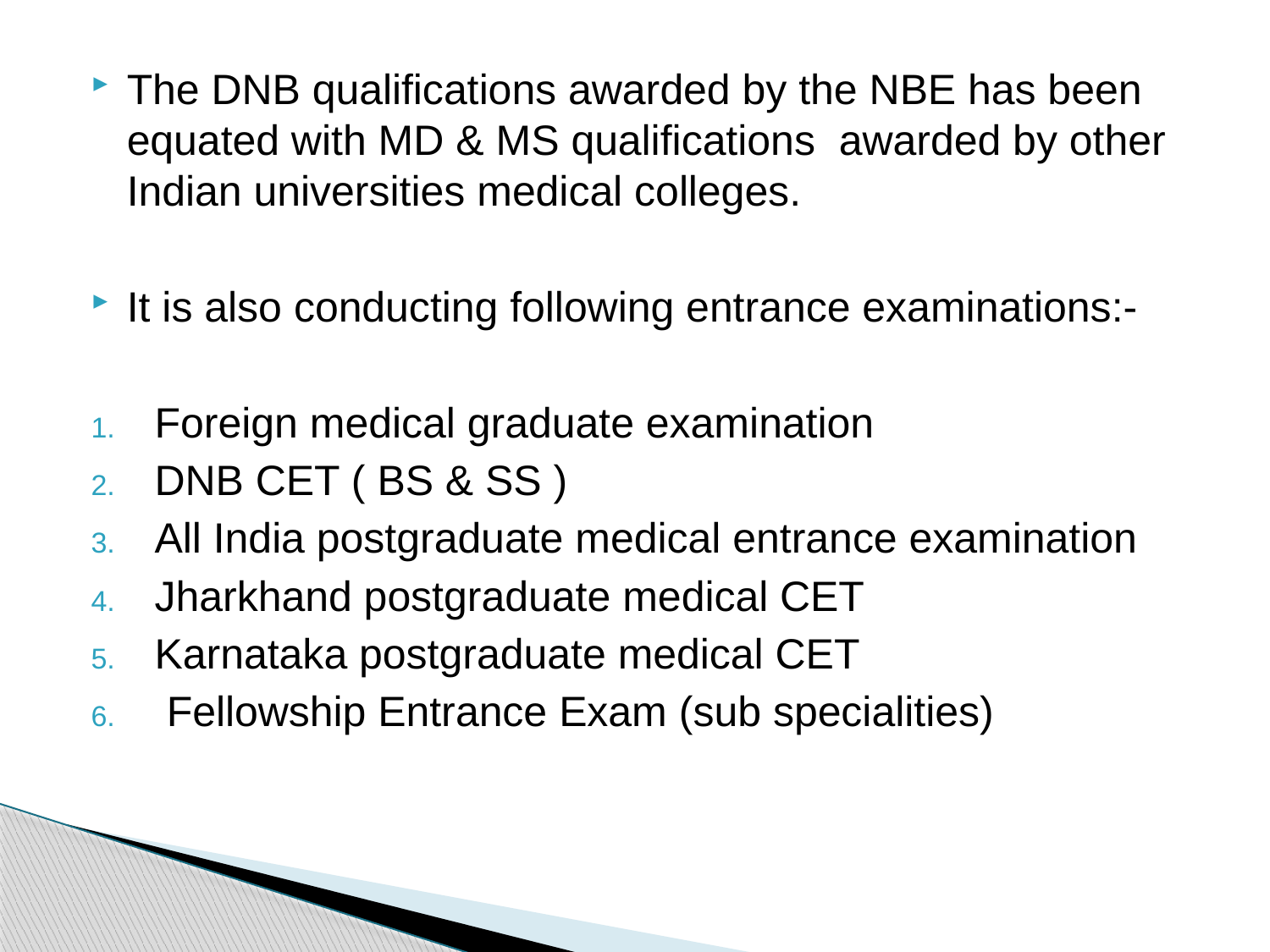

The DNB qualifications awarded by the NBE has been equated with MD & MS qualifications  awarded by other Indian universities medical colleges.

It is also conducting following entrance examinations:-

Foreign medical graduate examination
DNB CET ( BS & SS )
All India postgraduate medical entrance examination
Jharkhand postgraduate medical CET
Karnataka postgraduate medical CET
 Fellowship Entrance Exam (sub specialities)